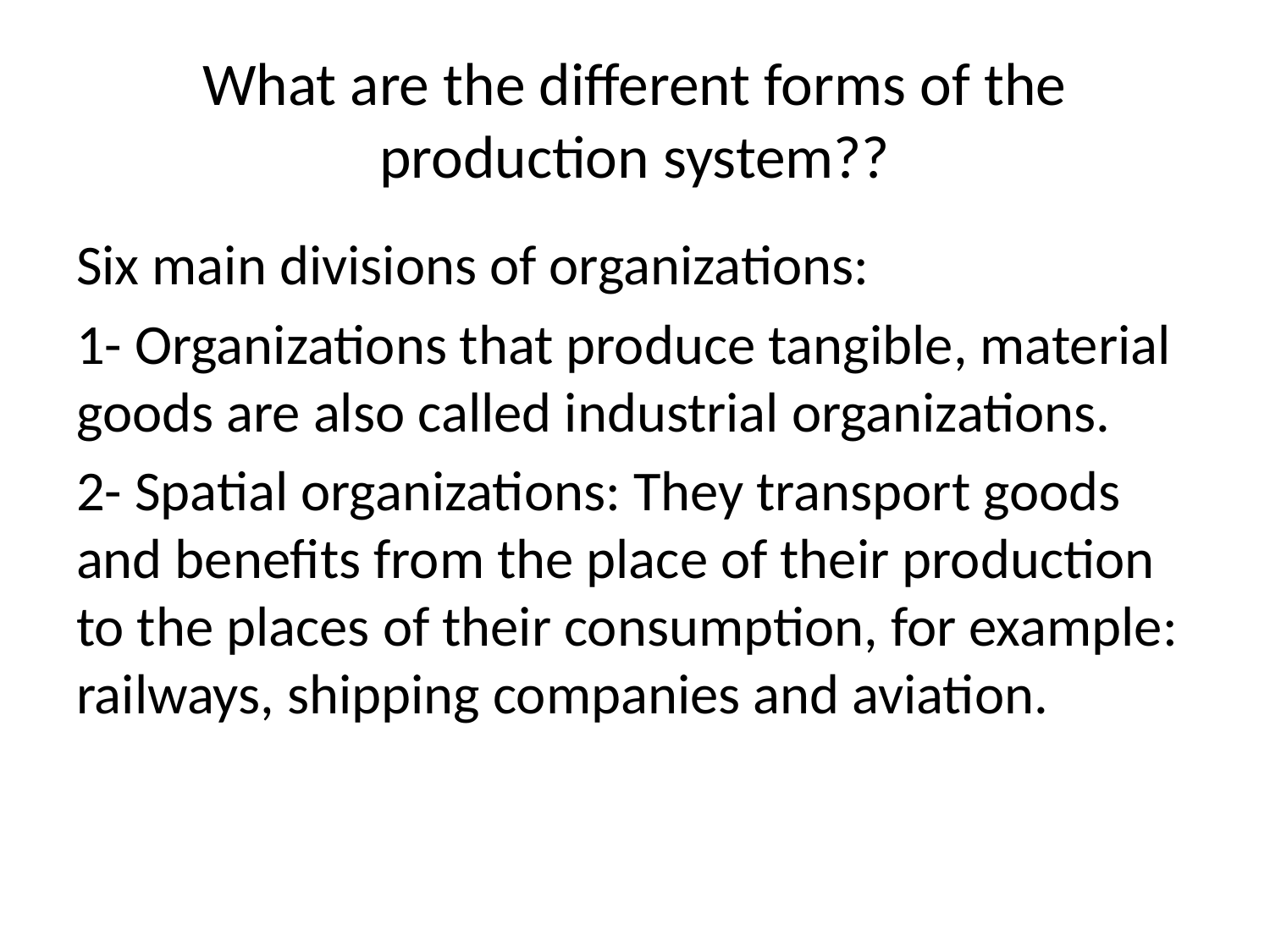

# What are the different forms of the production system??
Six main divisions of organizations:
1- Organizations that produce tangible, material goods are also called industrial organizations.
2- Spatial organizations: They transport goods and benefits from the place of their production to the places of their consumption, for example: railways, shipping companies and aviation.